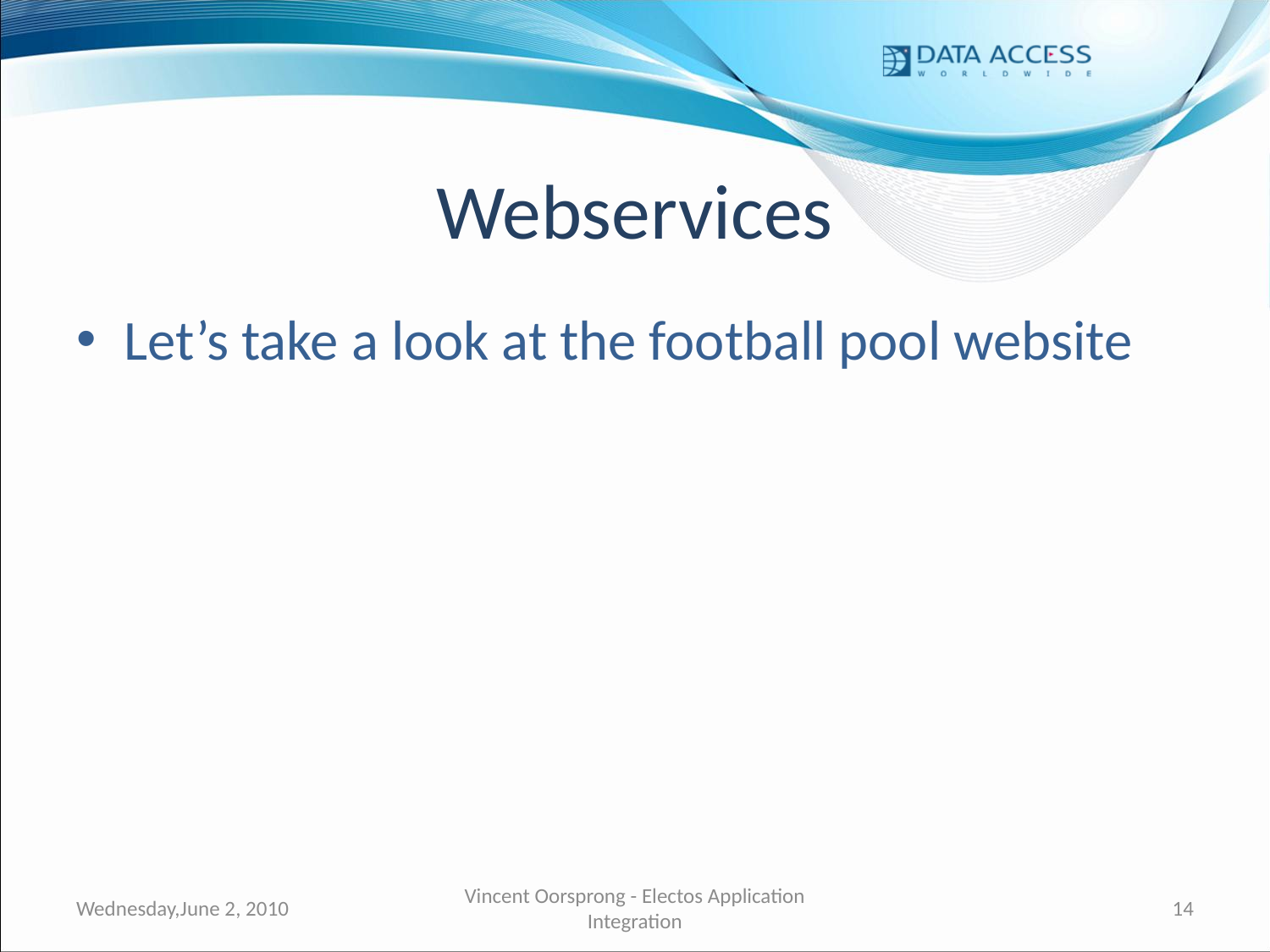

# Webservices
Let’s take a look at the football pool website
Wednesday,June 2, 2010
Vincent Oorsprong - Electos Application Integration
14